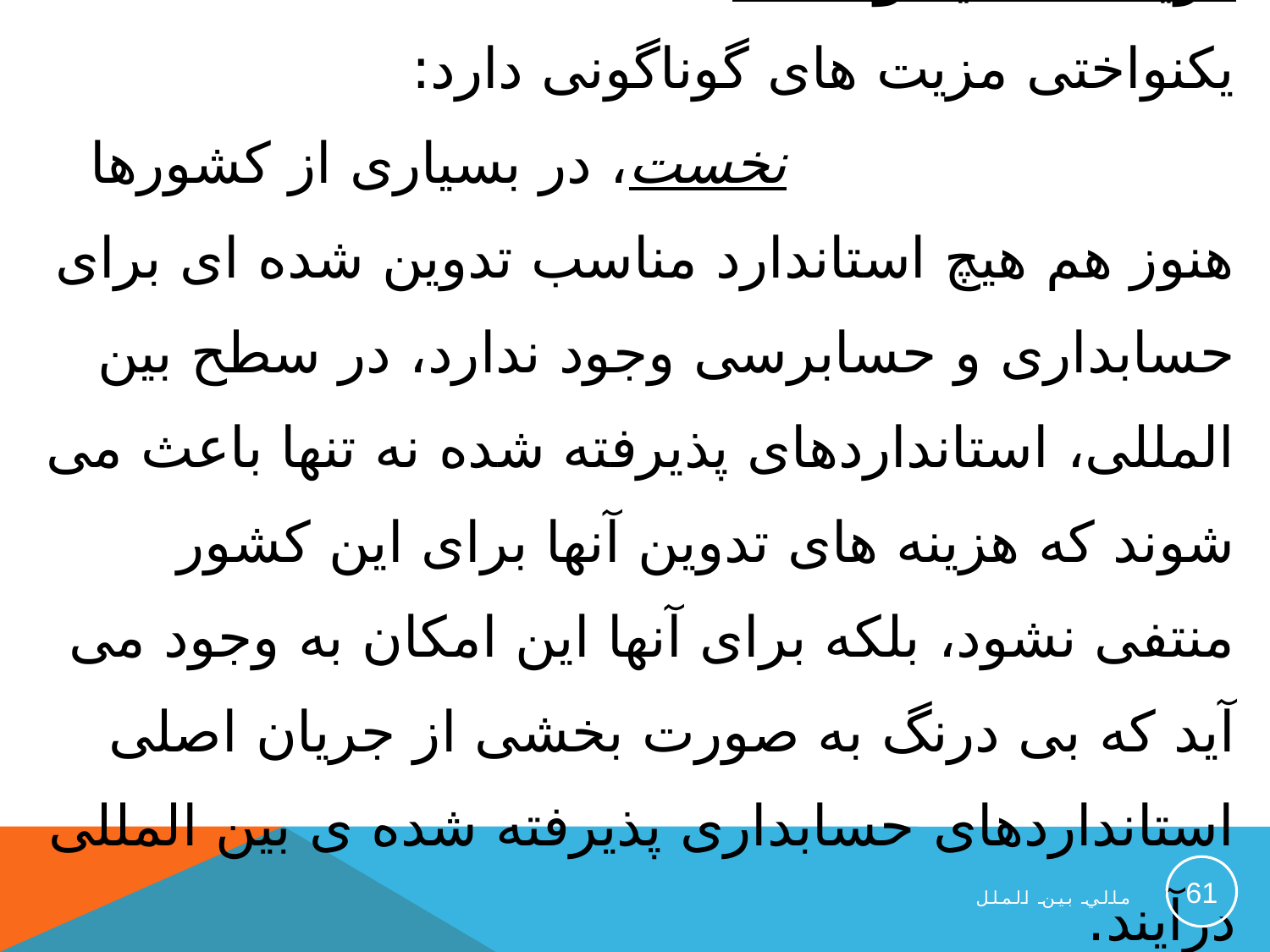

مزیت های یکنواختی:
یکنواختی مزیت های گوناگونی دارد:                                               نخست، در بسیاری از کشورها هنوز هم هیچ استاندارد مناسب تدوین شده ای برای حسابداری و حسابرسی وجود ندارد، در سطح بین المللی، استانداردهای پذیرفته شده نه تنها باعث می شوند که هزینه های تدوین آنها برای این کشور منتفی نشود، بلکه برای آنها این امکان به وجود می آید که بی درنگ به صورت بخشی از جریان اصلی استانداردهای حسابداری پذیرفته شده ی بین المللی درآیند.
61
مالي بين الملل